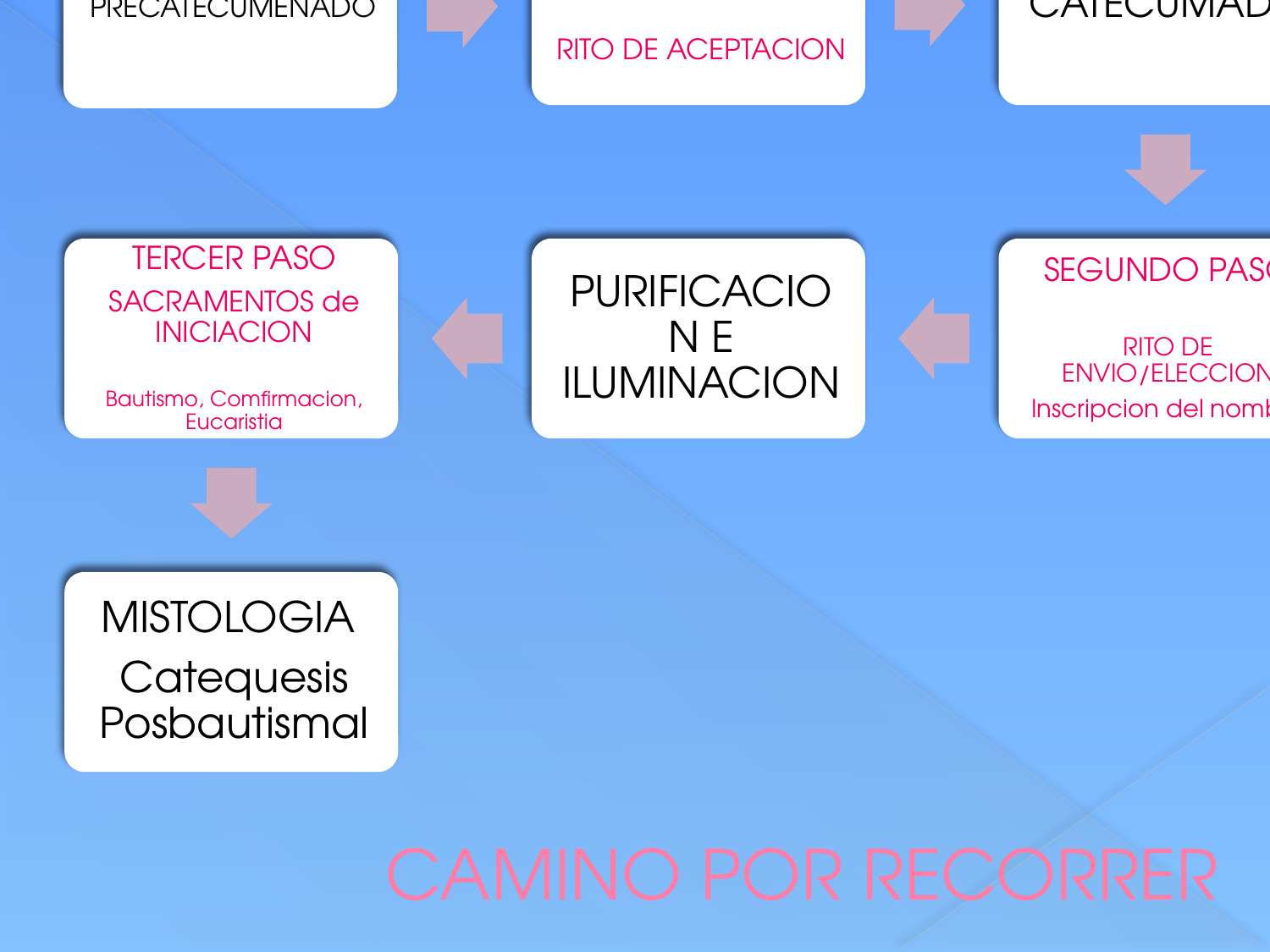

PRECATECUMENADO

PRIMER PASO

RITO DE ACEPTACION

CATECUMADO

SEGUNDO PASO

RITO DE ENVIO/ELECCION
Inscripcion del nombre

PURIFICACION E ILUMINACION

TERCER PASO
SACRAMENTOS de INICIACION

Bautismo, Comfirmacion, Eucaristia

MISTOLOGIA
Catequesis Posbautismal
# CAMINO POR RECORRER